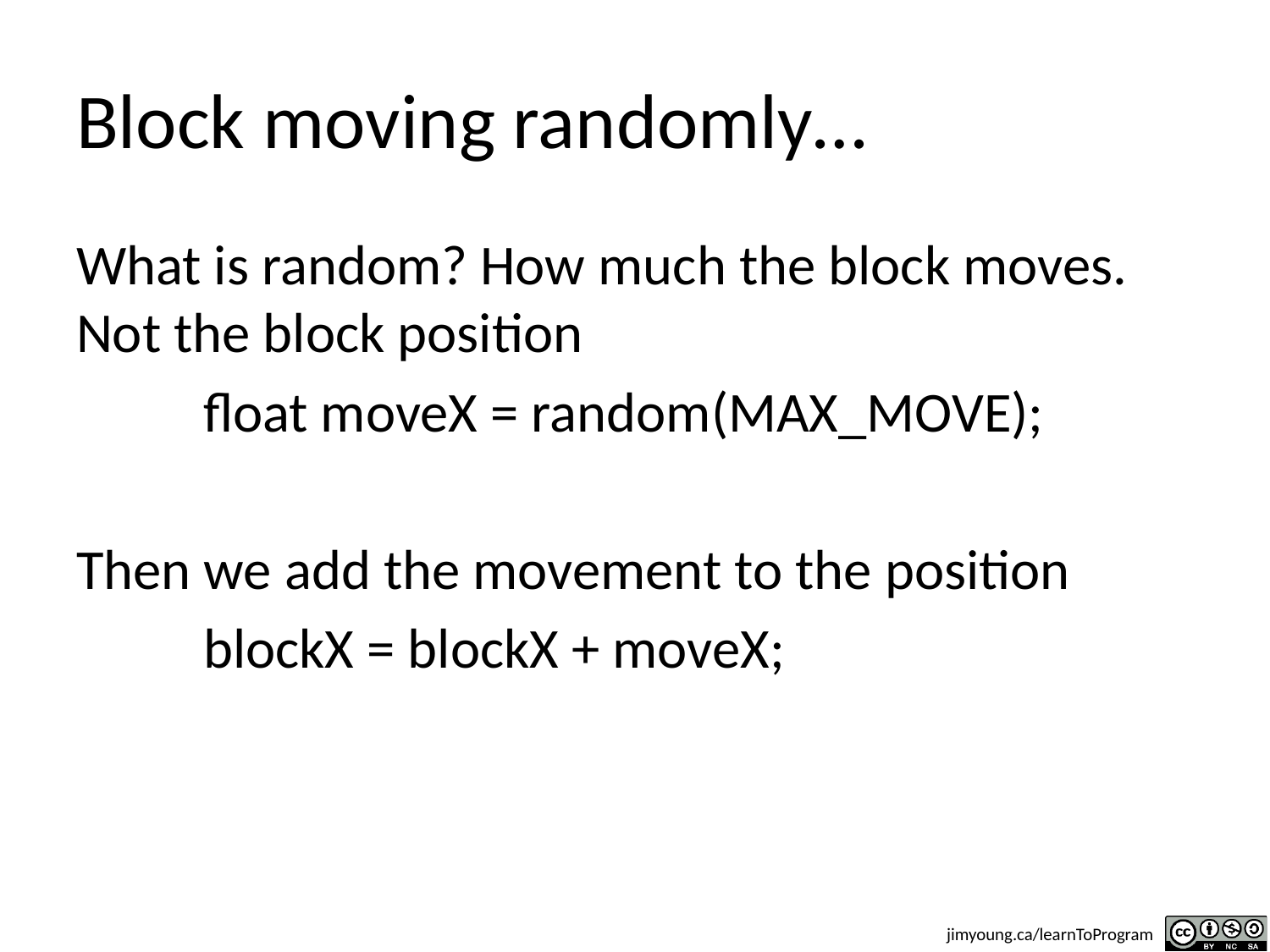

# Block moving randomly…
What is random? How much the block moves. Not the block position
	float moveX = random(MAX_MOVE);

Then we add the movement to the position
	blockX = blockX + moveX;